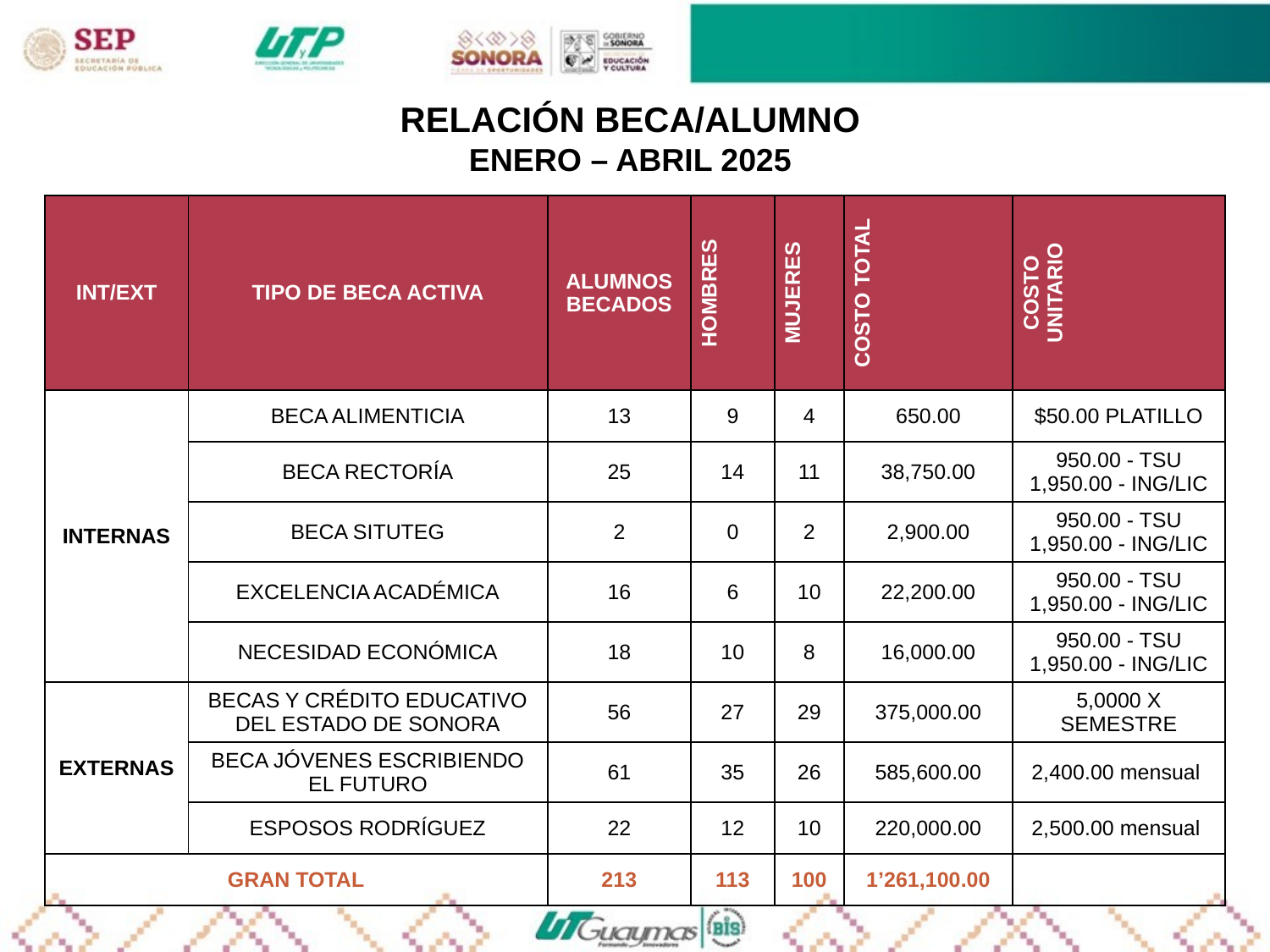

RELACIÓN BECA/ALUMNO
ENERO – ABRIL 2025
| INT/EXT | TIPO DE BECA ACTIVA | ALUMNOS BECADOS | HOMBRES | MUJERES | COSTO TOTAL | COSTO UNITARIO |
| --- | --- | --- | --- | --- | --- | --- |
| INTERNAS | BECA ALIMENTICIA | 13 | 9 | 4 | 650.00 | $50.00 PLATILLO |
|  | BECA RECTORÍA | 25 | 14 | 11 | 38,750.00 | 950.00 - TSU 1,950.00 - ING/LIC |
|  | BECA SITUTEG | 2 | 0 | 2 | 2,900.00 | 950.00 - TSU 1,950.00 - ING/LIC |
|  | EXCELENCIA ACADÉMICA | 16 | 6 | 10 | 22,200.00 | 950.00 - TSU 1,950.00 - ING/LIC |
|  | NECESIDAD ECONÓMICA | 18 | 10 | 8 | 16,000.00 | 950.00 - TSU 1,950.00 - ING/LIC |
| EXTERNAS | BECAS Y CRÉDITO EDUCATIVO DEL ESTADO DE SONORA | 56 | 27 | 29 | 375,000.00 | 5,0000 X SEMESTRE |
|  | BECA JÓVENES ESCRIBIENDO EL FUTURO | 61 | 35 | 26 | 585,600.00 | 2,400.00 mensual |
|  | ESPOSOS RODRÍGUEZ | 22 | 12 | 10 | 220,000.00 | 2,500.00 mensual |
| GRAN TOTAL | GRAN TOTAL | 213 | 113 | 100 | 1’261,100.00 |  |